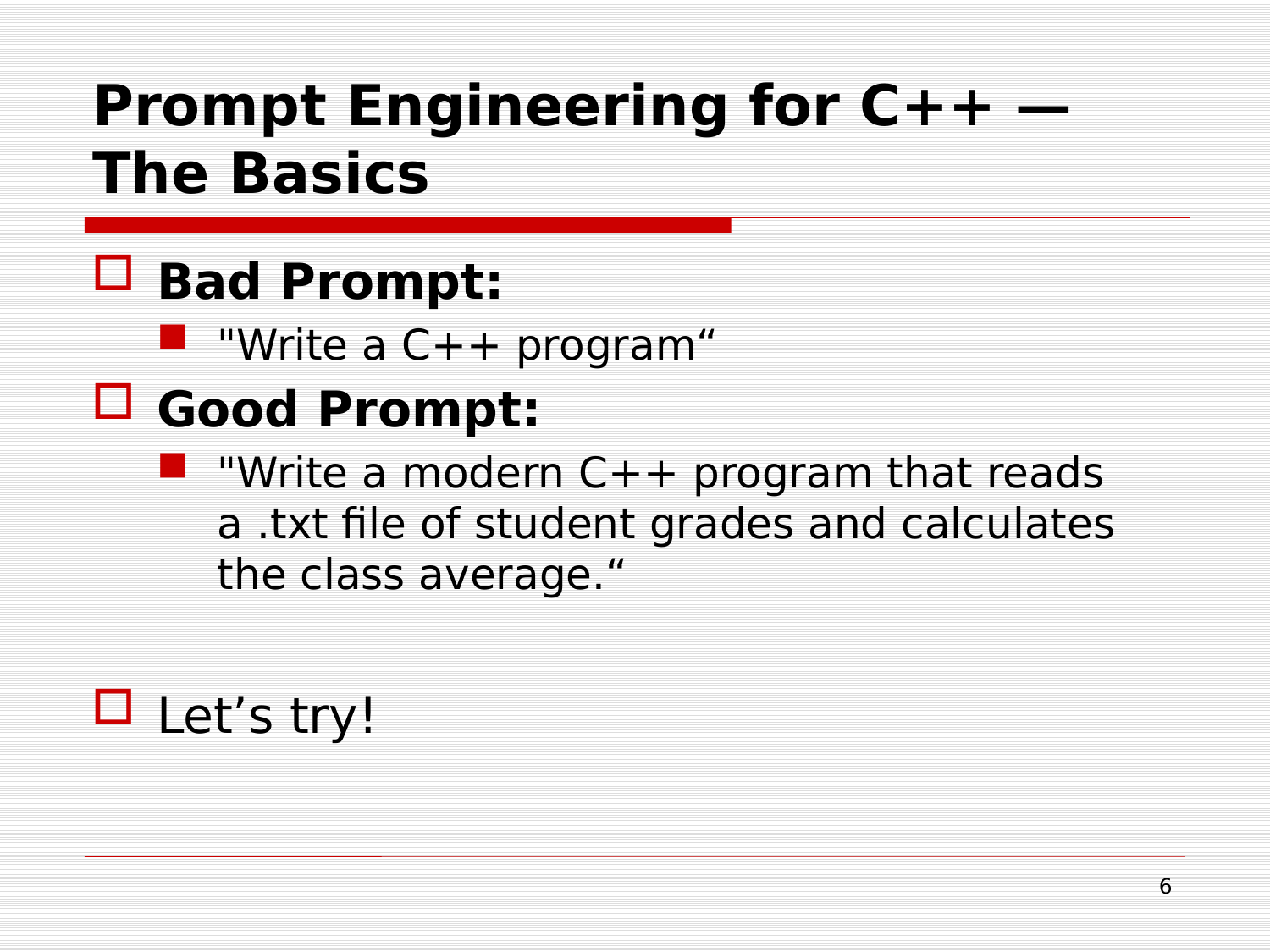

# Prompt Engineering for C++ — The Basics
Bad Prompt:
"Write a C++ program“
Good Prompt:
"Write a modern C++ program that reads a .txt file of student grades and calculates the class average.“

Let’s try!

6